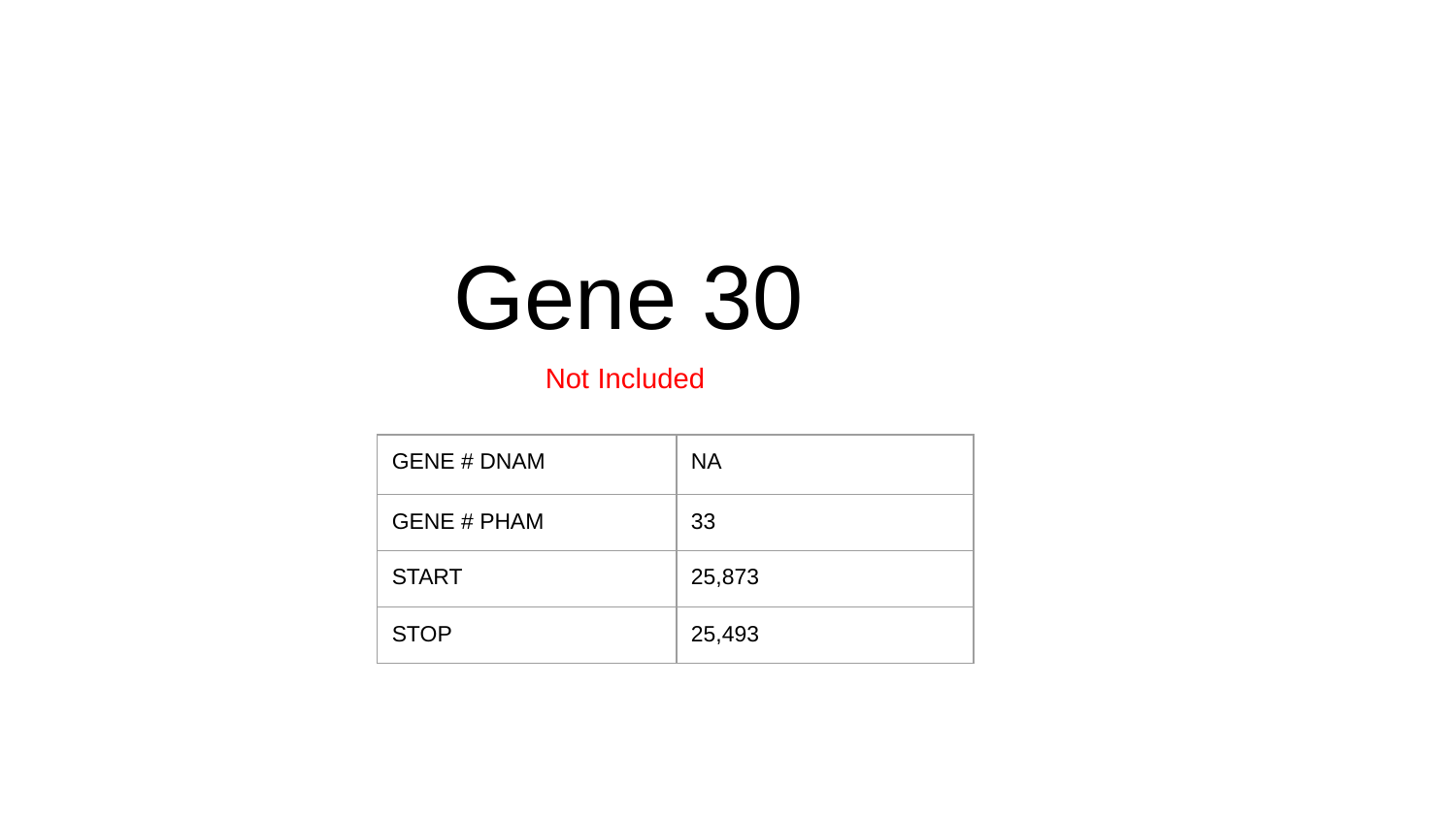

# Gene 30
Not Included
| GENE # DNAM | NA |
| --- | --- |
| GENE # PHAM | 33 |
| START | 25,873 |
| STOP | 25,493 |